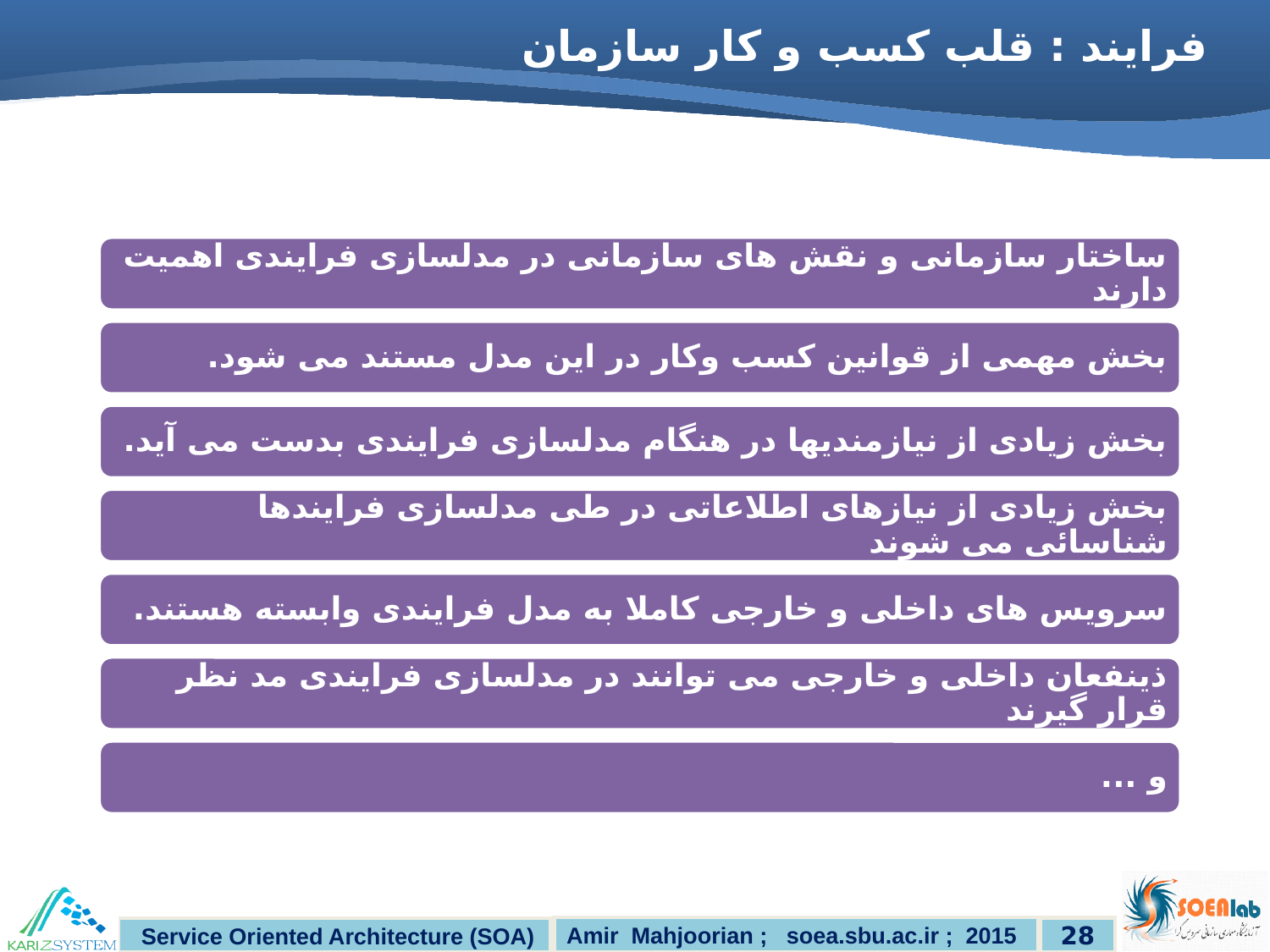

# فرایند : قلب کسب و کار سازمان
ساختار سازمانی و نقش های سازمانی در مدلسازی فرایندی اهمیت دارند
بخش مهمی از قوانین کسب وکار در این مدل مستند می شود.
بخش زیادی از نیازمندیها در هنگام مدلسازی فرایندی بدست می آید.
بخش زیادی از نیازهای اطلاعاتی در طی مدلسازی فرایندها شناسائی می شوند
سرویس های داخلی و خارجی کاملا به مدل فرایندی وابسته هستند.
ذینفعان داخلی و خارجی می توانند در مدلسازی فرایندی مد نظر قرار گیرند
و ...